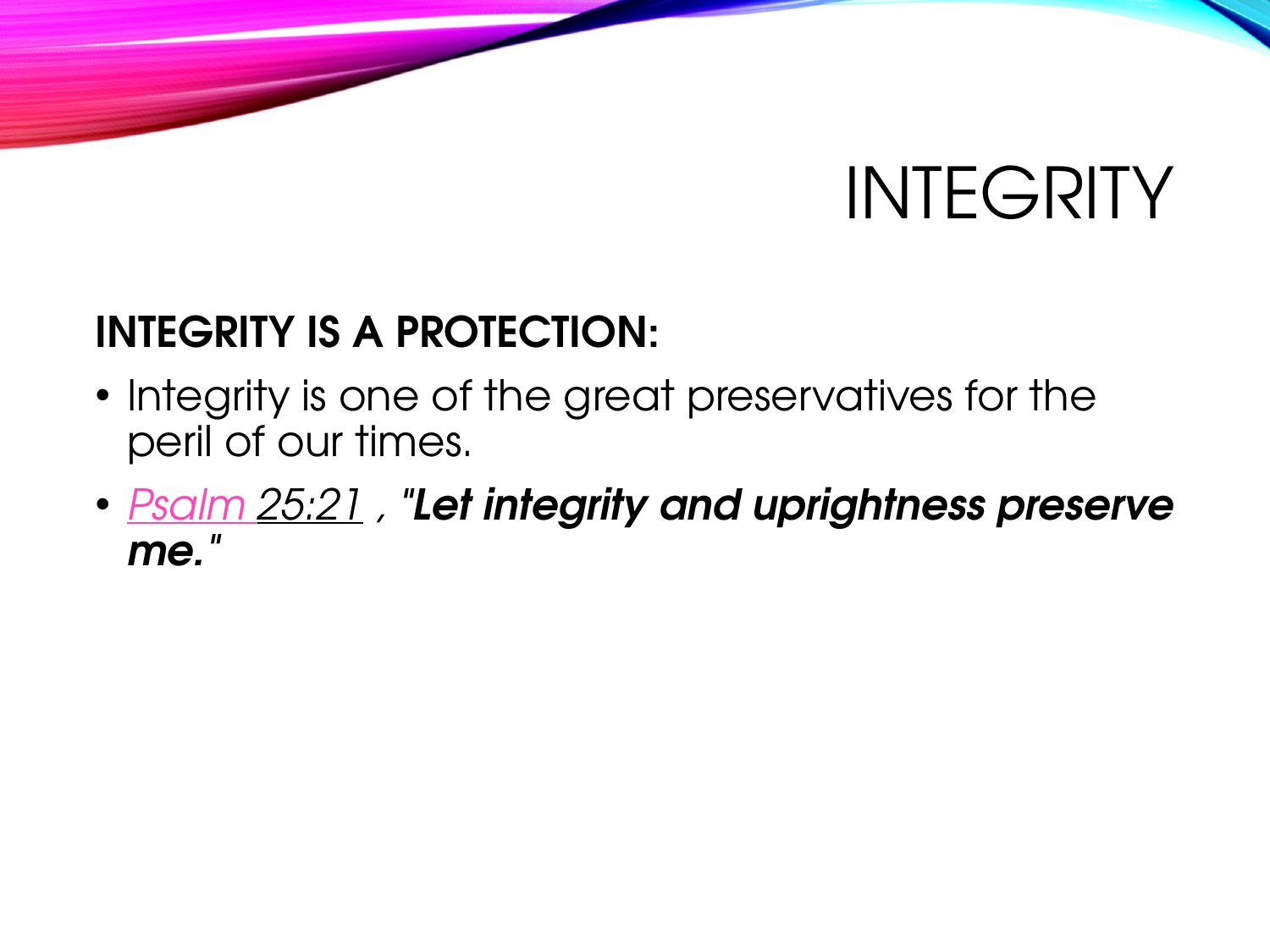

# Integrity
INTEGRITY IS A PROTECTION:
Integrity is one of the great preservatives for the peril of our times.
Psalm 25:21 , "Let integrity and uprightness preserve me."